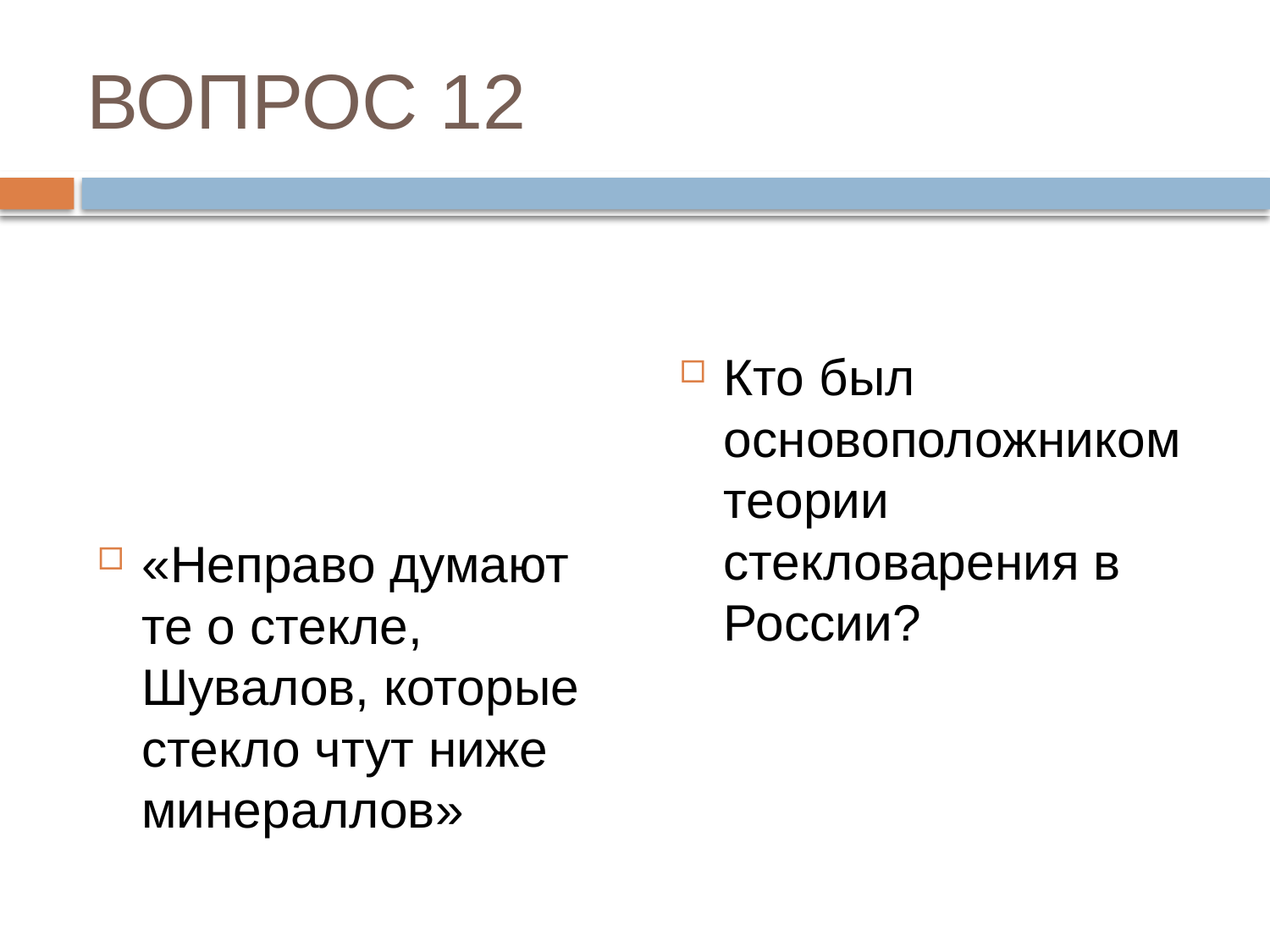

# ВОПРОС 12

Кто был основоположником теории стекловарения в России?

«Неправо думают те о стекле, Шувалов, которые стекло чтут ниже минераллов»